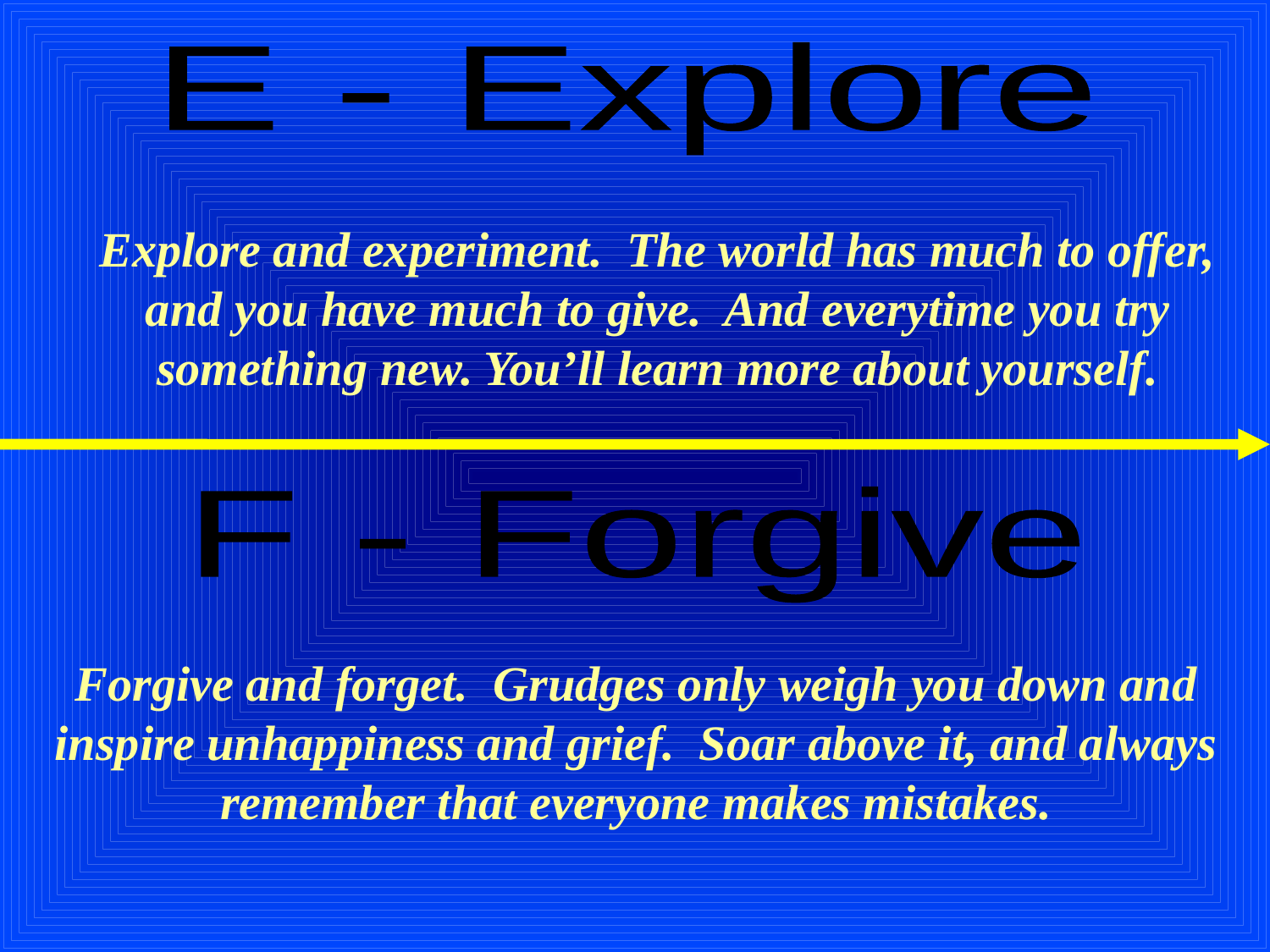

E - Explore
Explore and experiment.  The world has much to offer,
and you have much to give.  And everytime you try
something new. You’ll learn more about yourself.

F - Forgive
Forgive and forget.  Grudges only weigh you down and
inspire unhappiness and grief.  Soar above it, and always
remember that everyone makes mistakes.